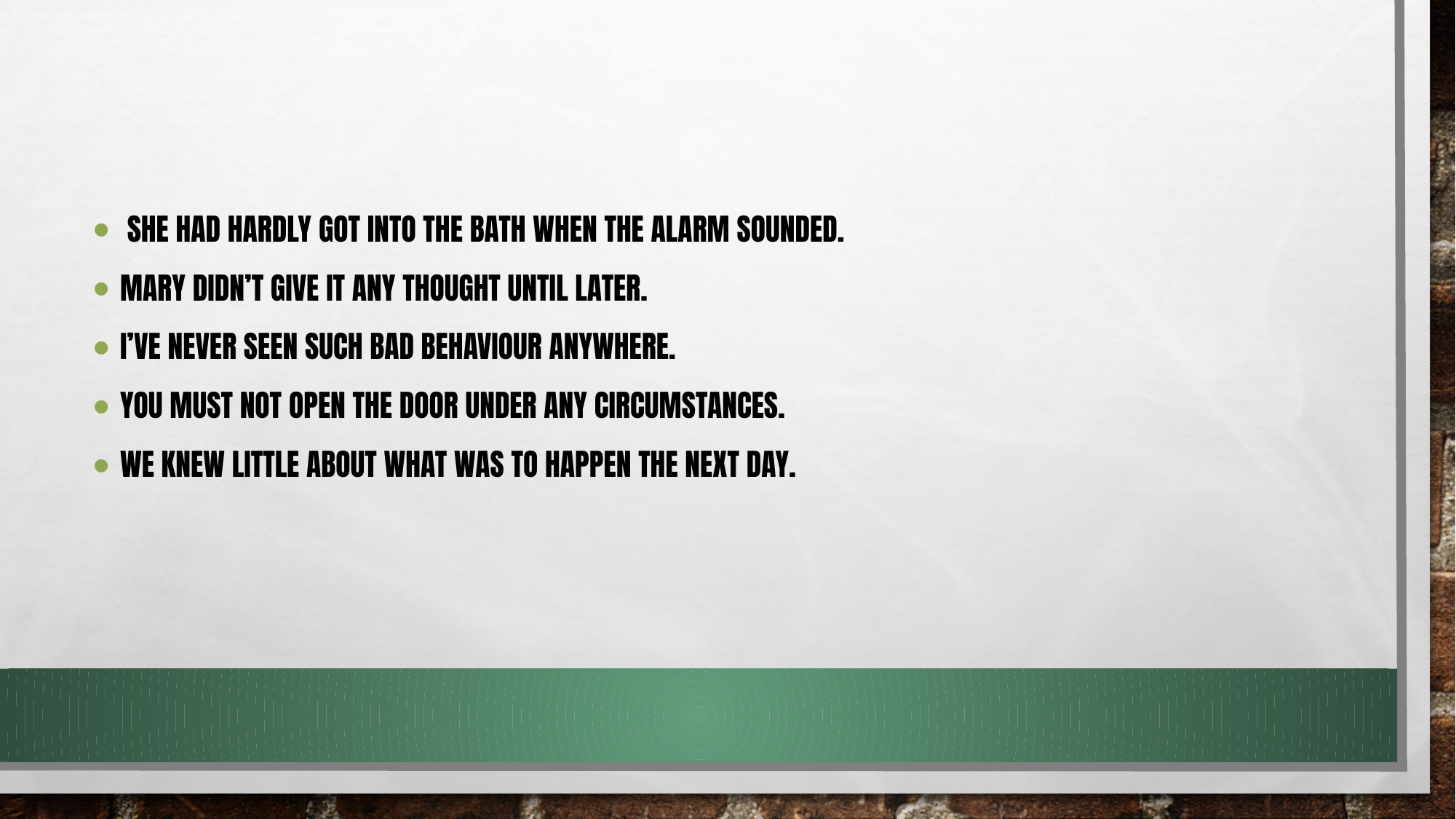

she had hardly got into the bath when the alarm sounded.
mary didn’t give it any thought until later.
I’ve never seen such bad behaviour anywhere.
You must not open the door under any circumstances.
We knew little about what was to happen the next day.